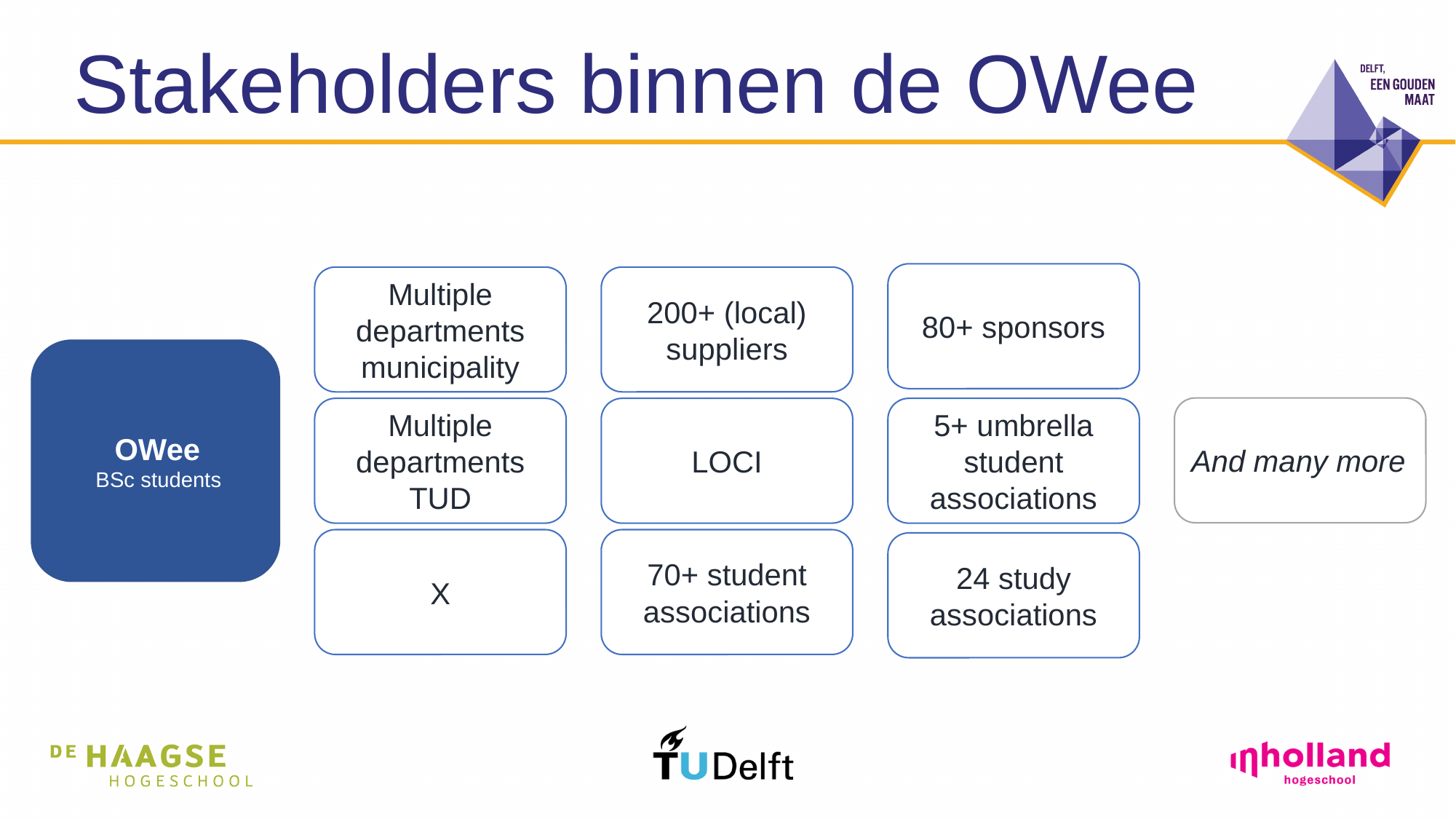

# Stakeholders binnen de OWee
80+ sponsors
200+ (local) suppliers
Multiple departments municipality
 OWee
 BSc students
And many more
LOCI
5+ umbrella student associations
Multiple departments TUD
X
70+ student associations
24 study associations